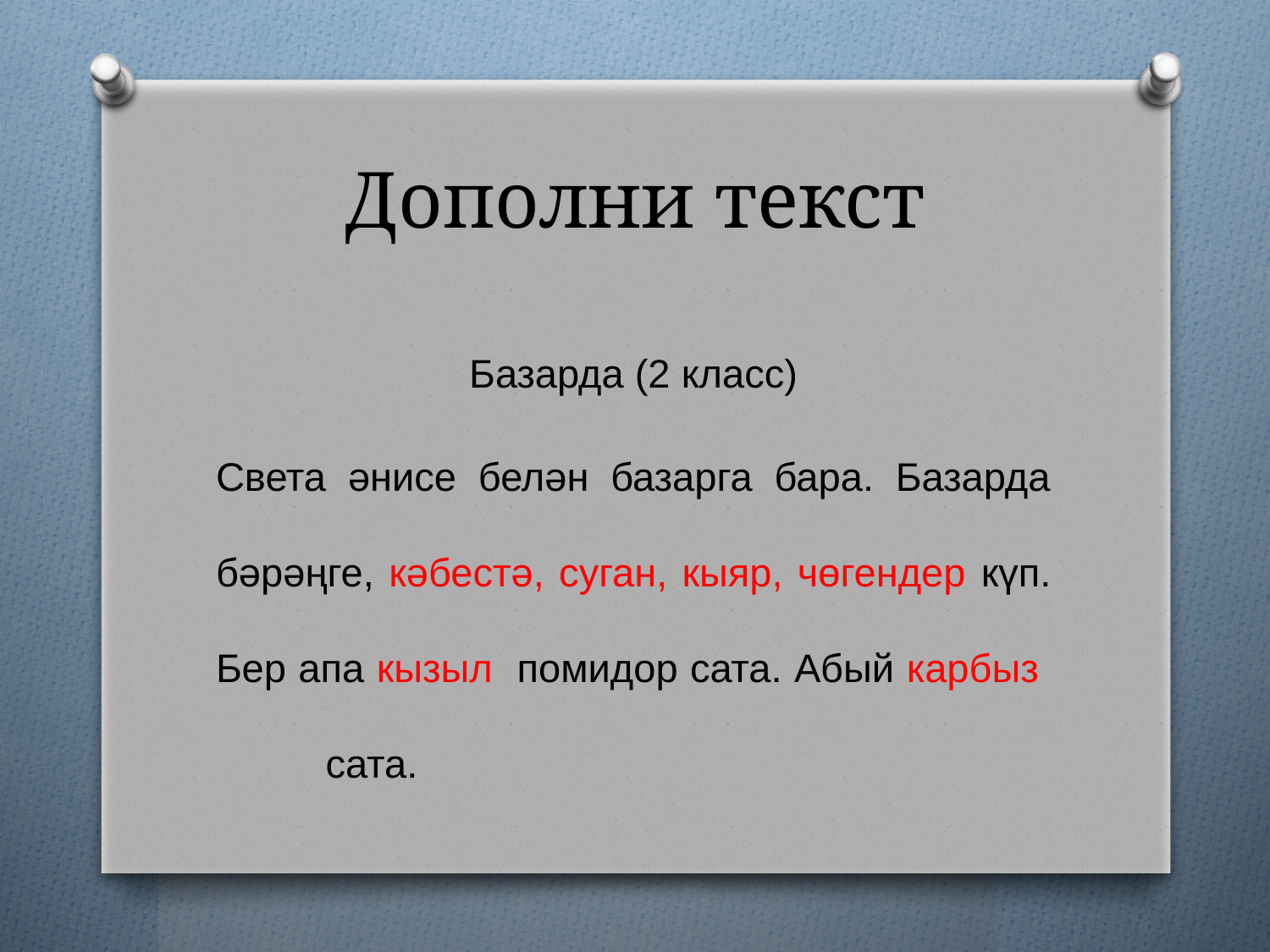

# Дополни текст
Базарда (2 класс)
Света әнисе белән базарга бара. Базарда бәрәңге, кәбестә, суган, кыяр, чөгендер күп. Бер апа кызыл  помидор сата. Абый карбыз            сата.